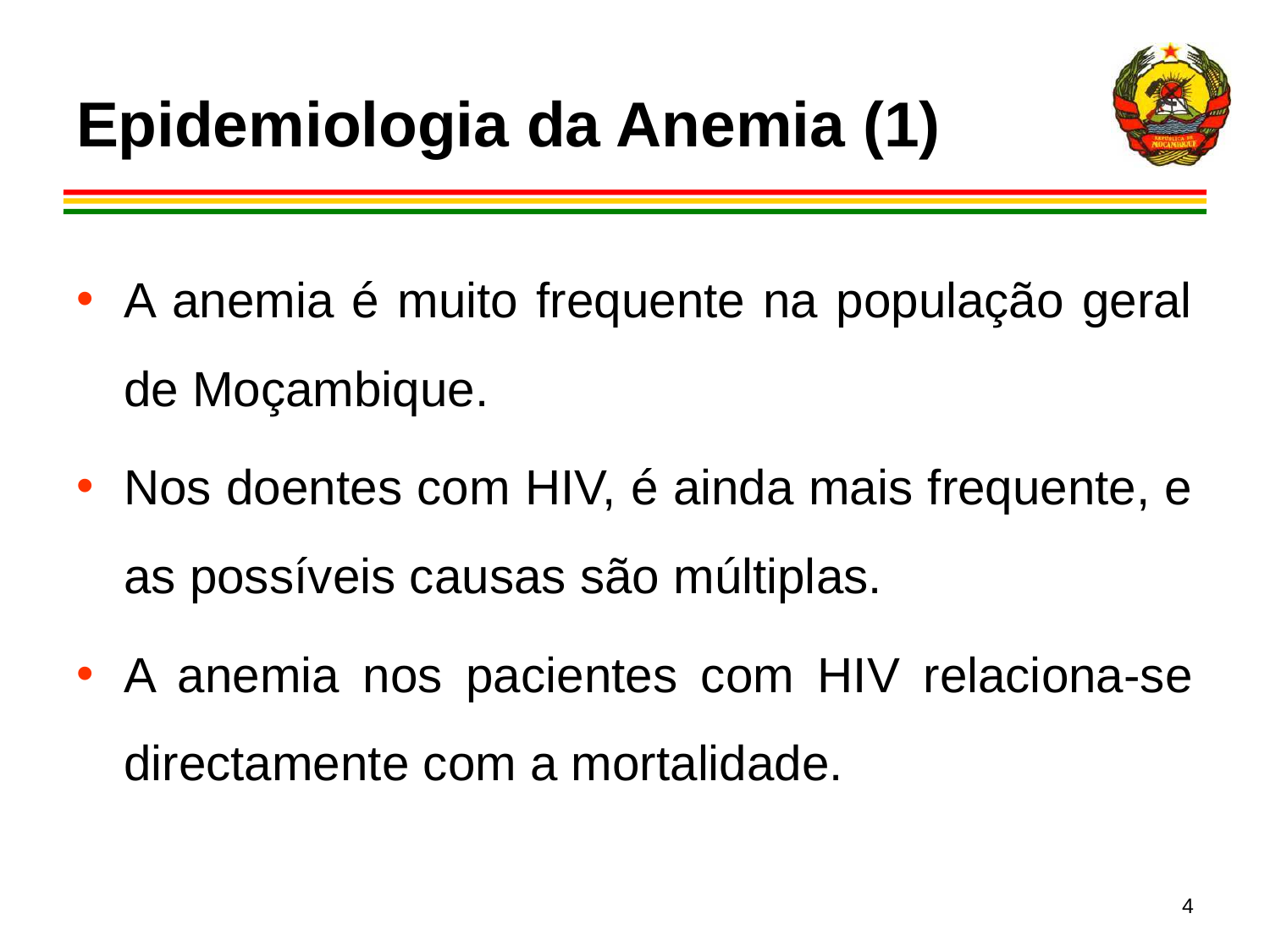

# Epidemiologia da Anemia (1)
A anemia é muito frequente na população geral de Moçambique.
Nos doentes com HIV, é ainda mais frequente, e as possíveis causas são múltiplas.
A anemia nos pacientes com HIV relaciona-se directamente com a mortalidade.